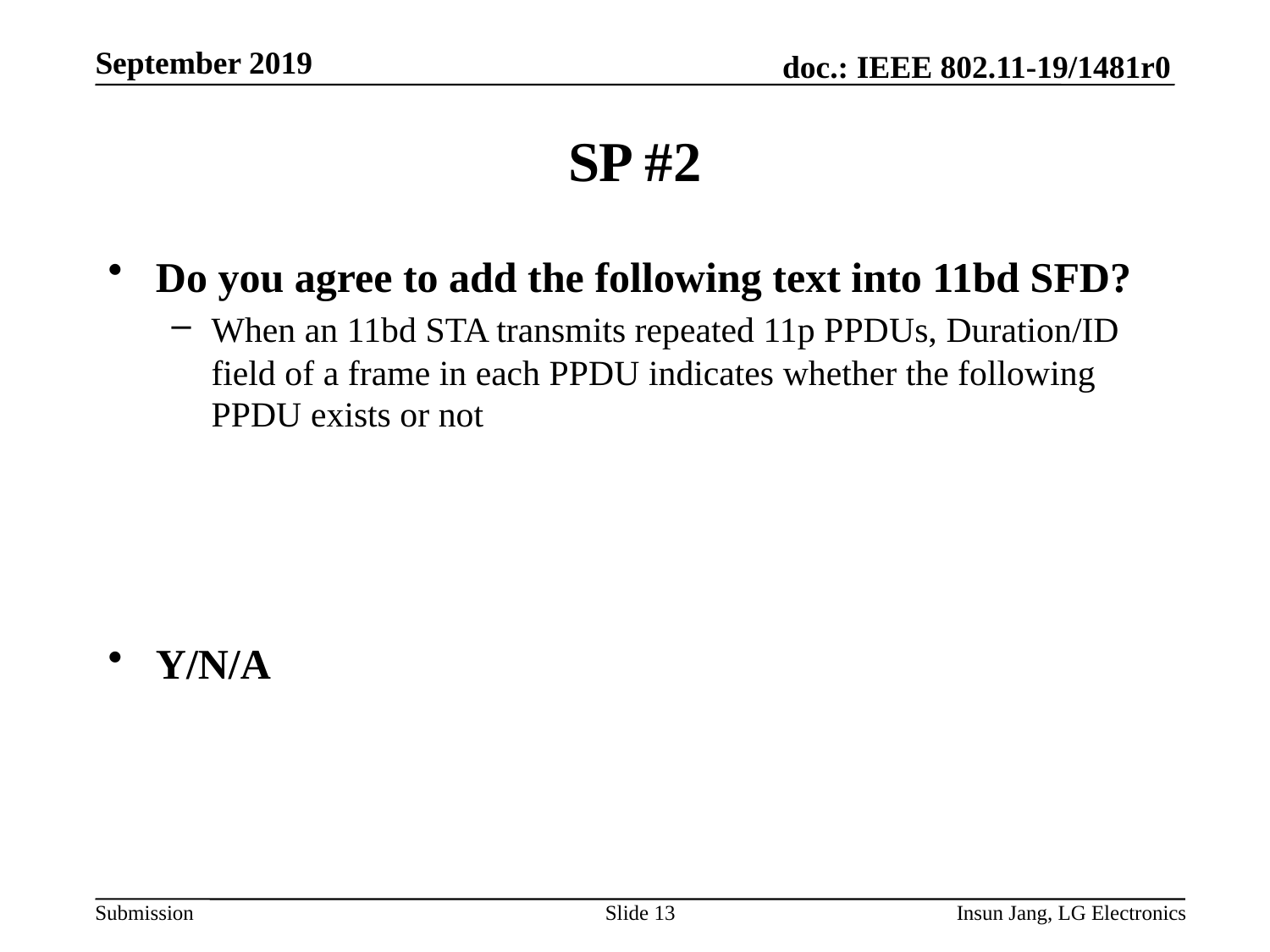

# SP #2
Do you agree to add the following text into 11bd SFD?
When an 11bd STA transmits repeated 11p PPDUs, Duration/ID field of a frame in each PPDU indicates whether the following PPDU exists or not

Y/N/A
Slide 13
Insun Jang, LG Electronics